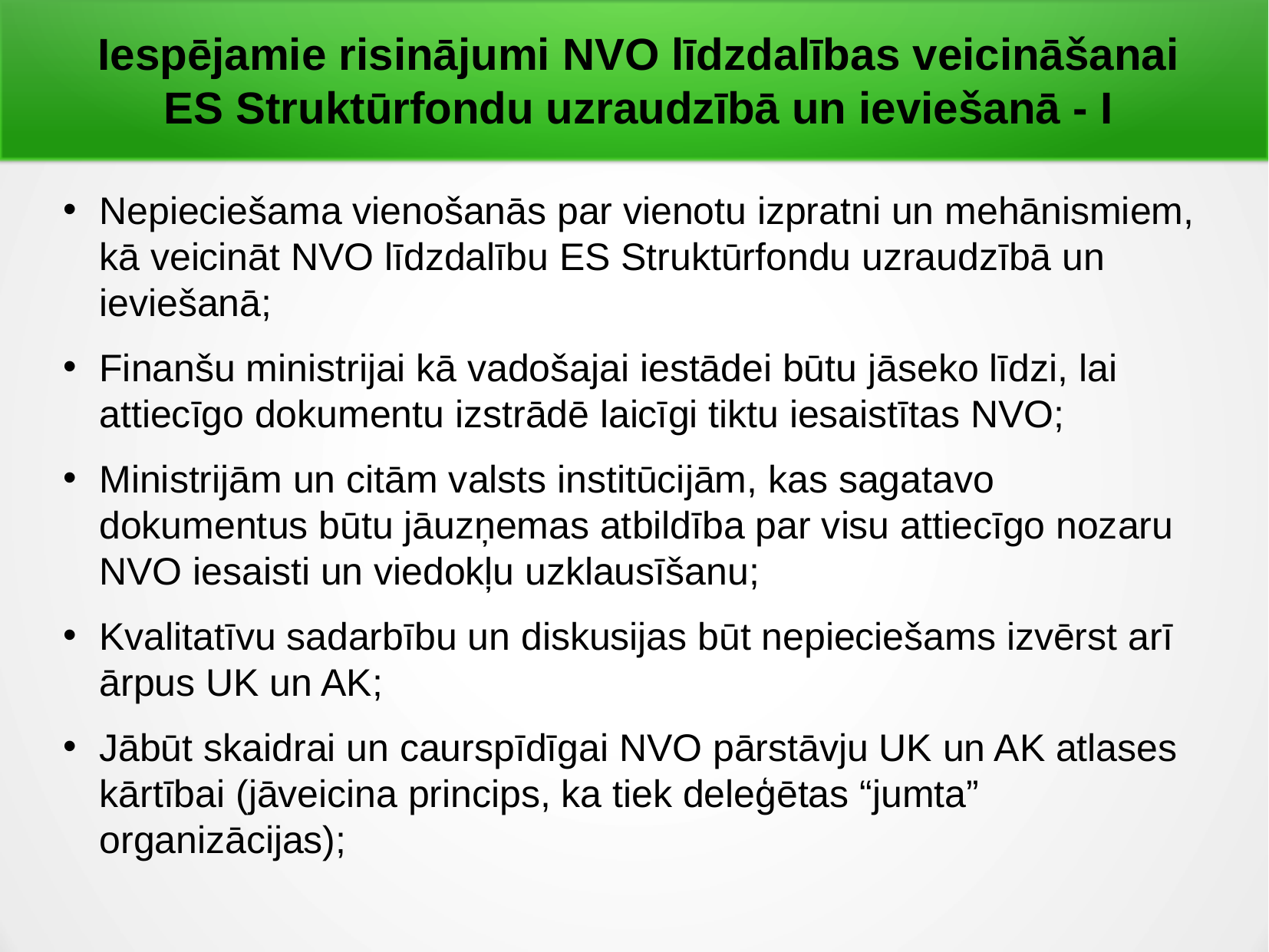

# Iespējamie risinājumi NVO līdzdalības veicināšanai ES Struktūrfondu uzraudzībā un ieviešanā - I
Nepieciešama vienošanās par vienotu izpratni un mehānismiem, kā veicināt NVO līdzdalību ES Struktūrfondu uzraudzībā un ieviešanā;
Finanšu ministrijai kā vadošajai iestādei būtu jāseko līdzi, lai attiecīgo dokumentu izstrādē laicīgi tiktu iesaistītas NVO;
Ministrijām un citām valsts institūcijām, kas sagatavo dokumentus būtu jāuzņemas atbildība par visu attiecīgo nozaru NVO iesaisti un viedokļu uzklausīšanu;
Kvalitatīvu sadarbību un diskusijas būt nepieciešams izvērst arī ārpus UK un AK;
Jābūt skaidrai un caurspīdīgai NVO pārstāvju UK un AK atlases kārtībai (jāveicina princips, ka tiek deleģētas “jumta” organizācijas);